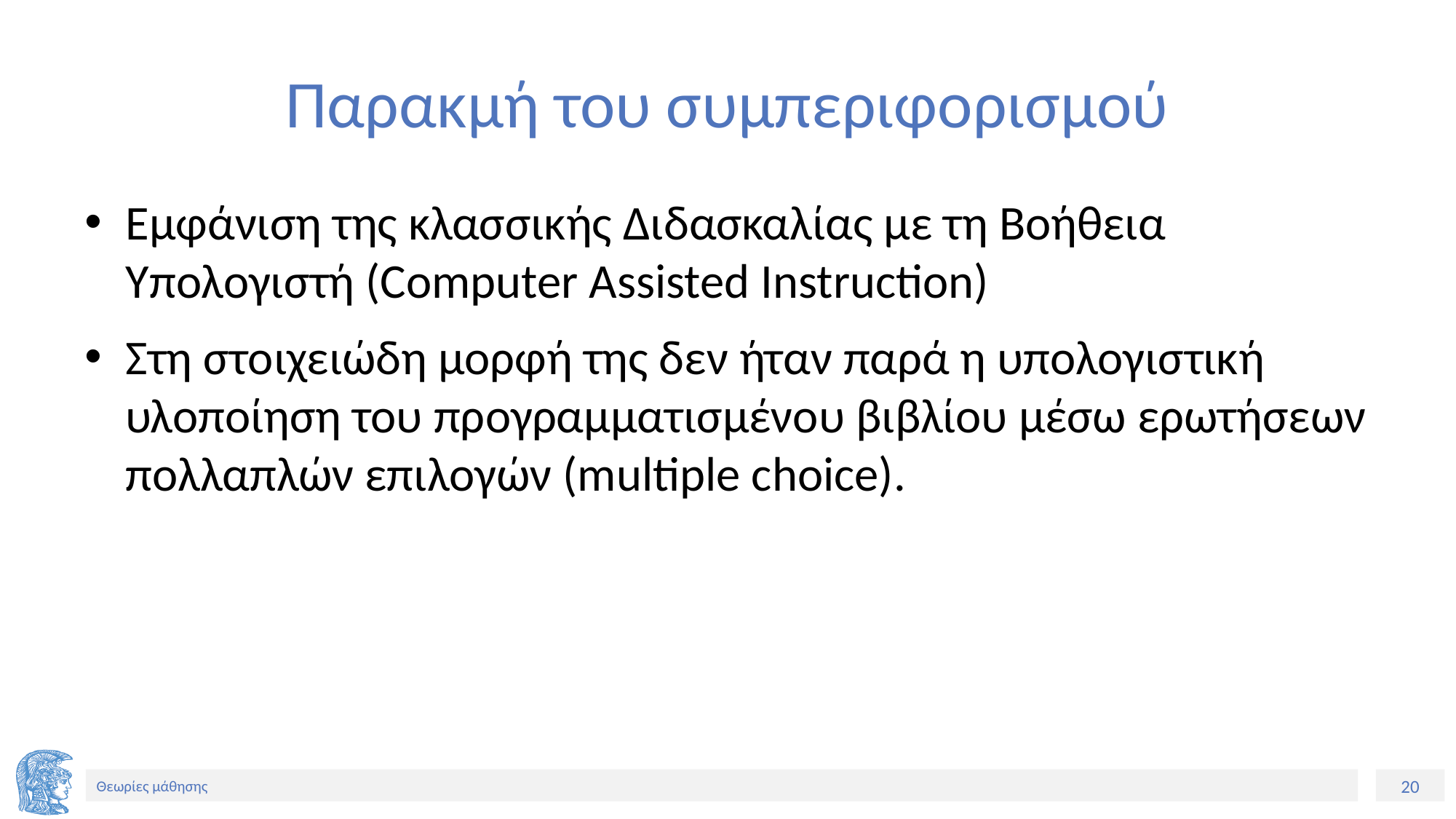

# Παρακμή του συμπεριφορισμού
Εμφάνιση της κλασσικής Διδασκαλίας με τη Βοήθεια Υπολογιστή (Computer Assisted Instruction)
Στη στοιχειώδη μορφή της δεν ήταν παρά η υπολογιστική υλοποίηση του προγραμματισμένου βιβλίου μέσω ερωτήσεων πολλαπλών επιλογών (multiple choice).